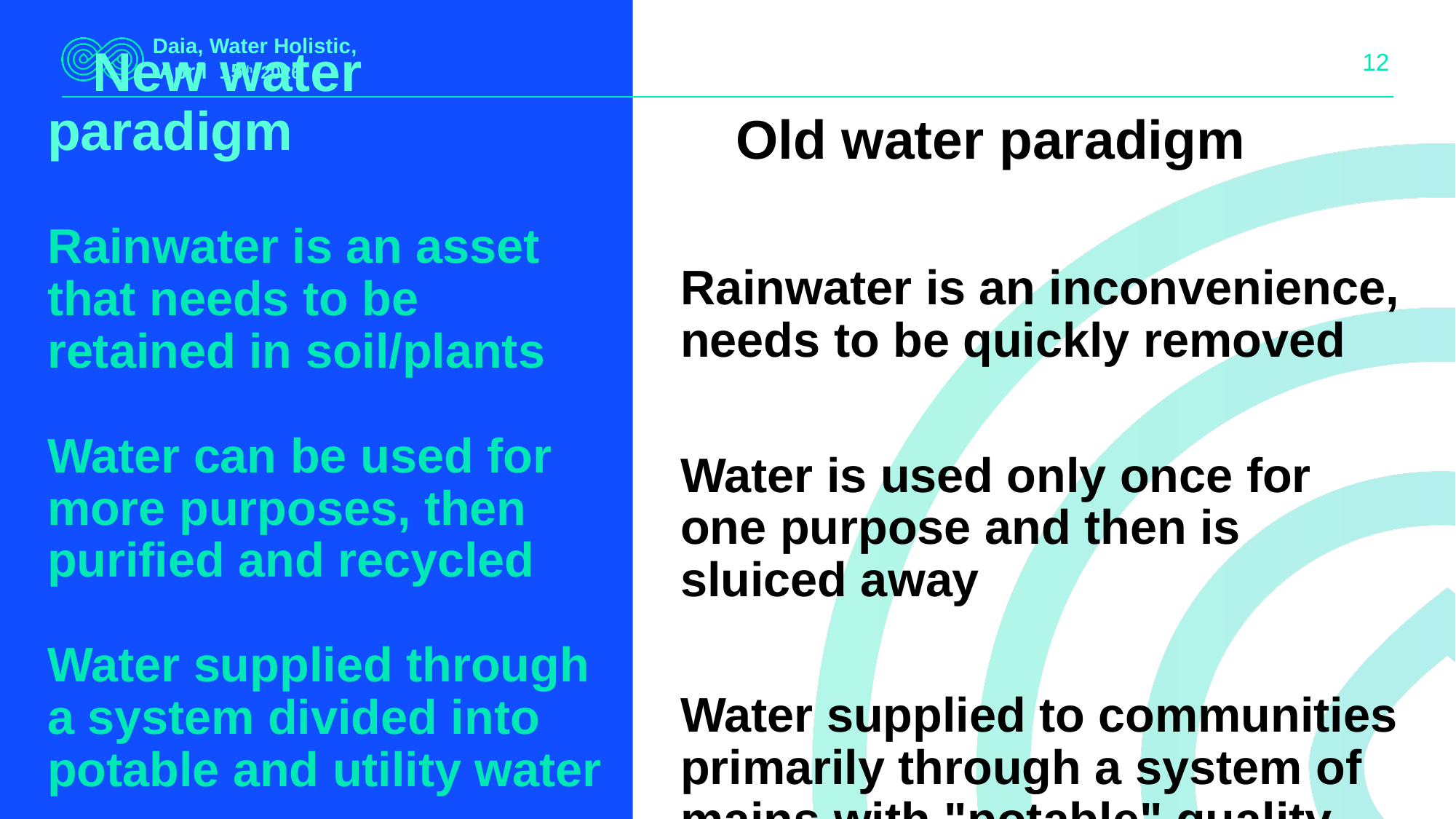

Daia, Water Holistic,
 April  15th  2026
   Old water paradigm

Rainwater is an inconvenience, needs to be quickly removed

Water is used only once for one purpose and then is sluiced away

Water supplied to communities primarily through a system of mains with "potable" quality water
# New water paradigm

Rainwater is an asset that needs to be retained in soil/plants
Water can be used for more purposes, then purified and recycled
Water supplied through a system divided into potable and utility water